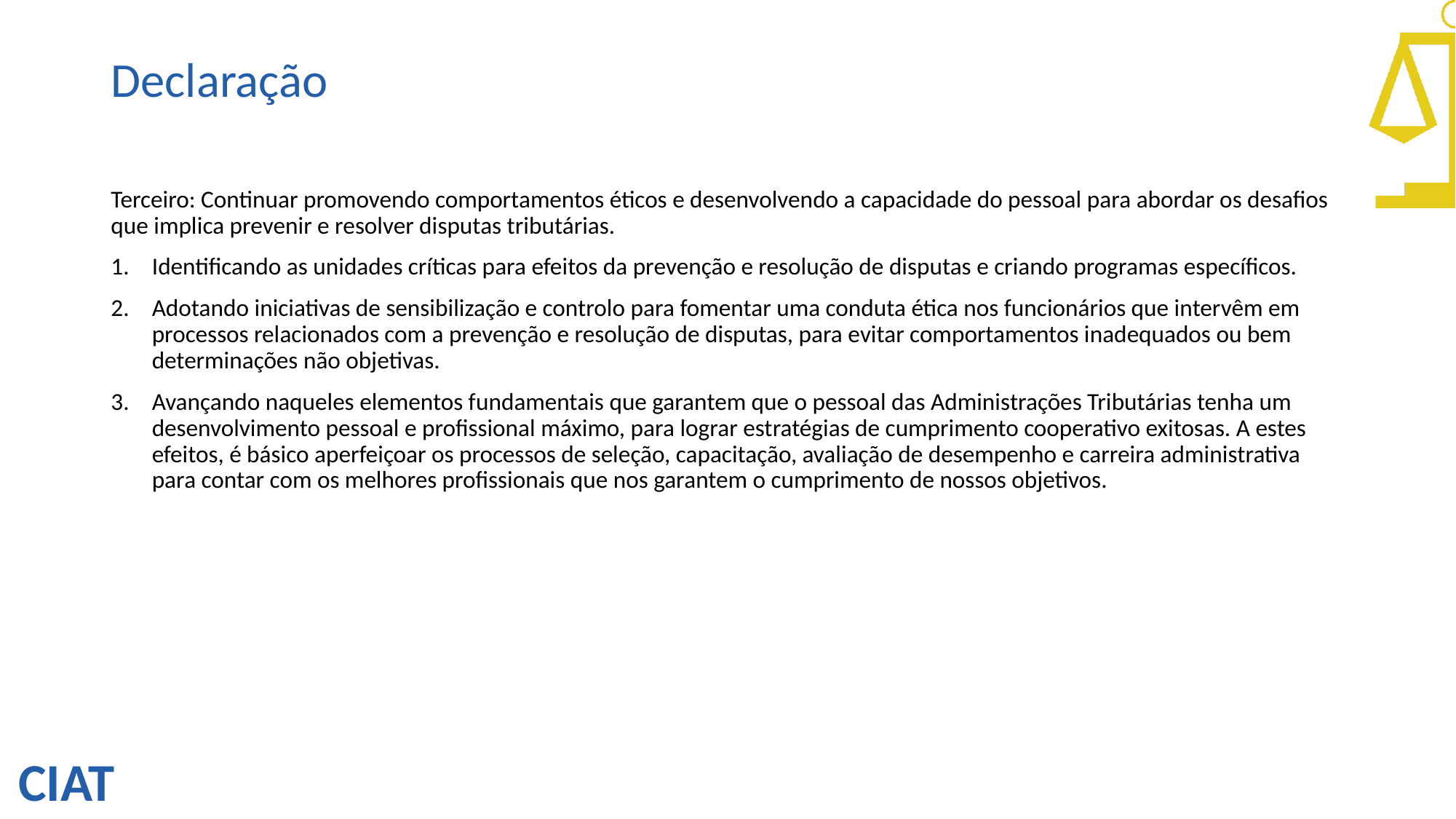

# Declaração
Terceiro: Continuar promovendo comportamentos éticos e desenvolvendo a capacidade do pessoal para abordar os desafios que implica prevenir e resolver disputas tributárias.
Identificando as unidades críticas para efeitos da prevenção e resolução de disputas e criando programas específicos.
Adotando iniciativas de sensibilização e controlo para fomentar uma conduta ética nos funcionários que intervêm em processos relacionados com a prevenção e resolução de disputas, para evitar comportamentos inadequados ou bem determinações não objetivas.
Avançando naqueles elementos fundamentais que garantem que o pessoal das Administrações Tributárias tenha um desenvolvimento pessoal e profissional máximo, para lograr estratégias de cumprimento cooperativo exitosas. A estes efeitos, é básico aperfeiçoar os processos de seleção, capacitação, avaliação de desempenho e carreira administrativa para contar com os melhores profissionais que nos garantem o cumprimento de nossos objetivos.